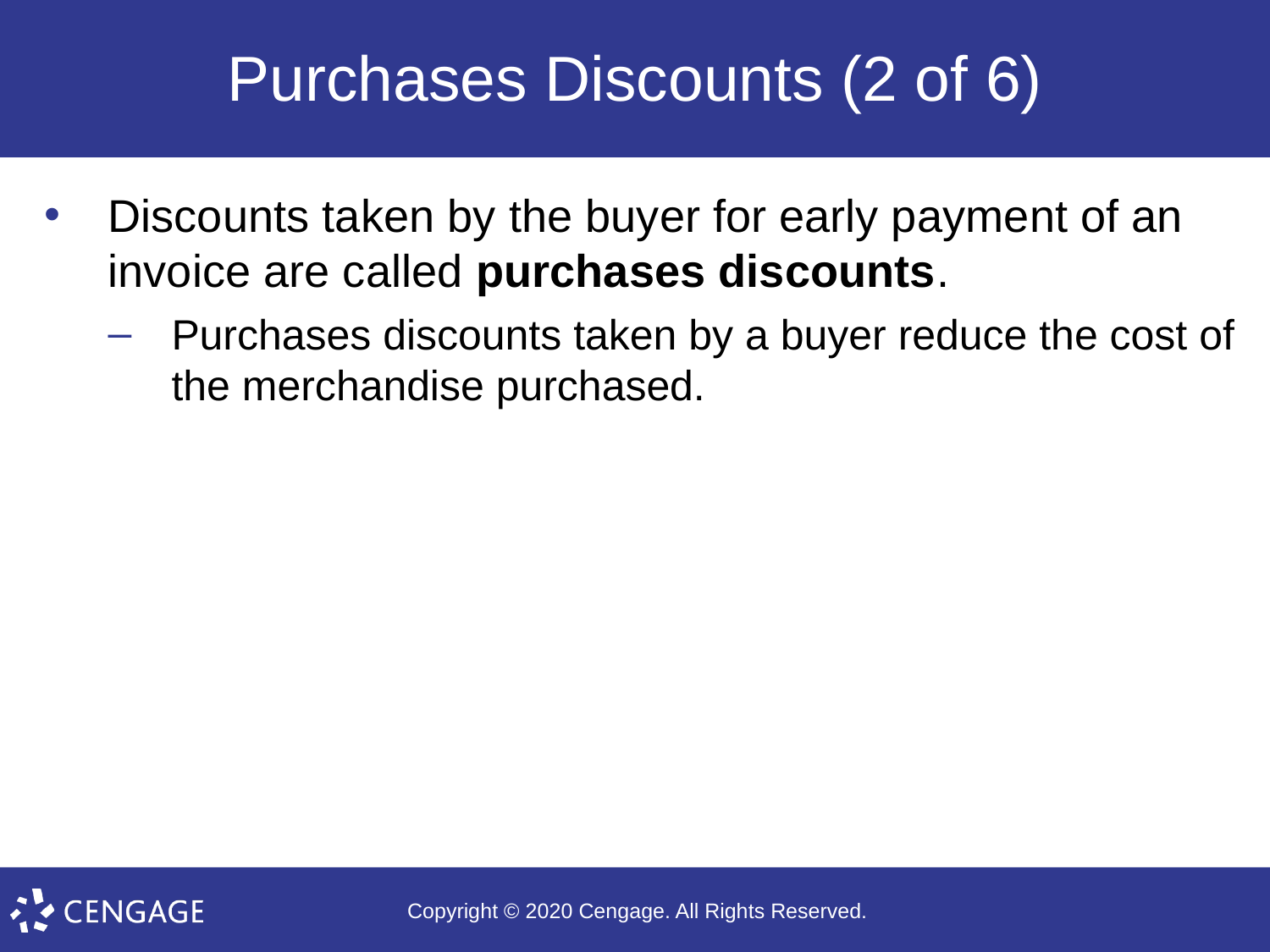

# Purchases Discounts (2 of 6)
Discounts taken by the buyer for early payment of an invoice are called purchases discounts.
Purchases discounts taken by a buyer reduce the cost of the merchandise purchased.